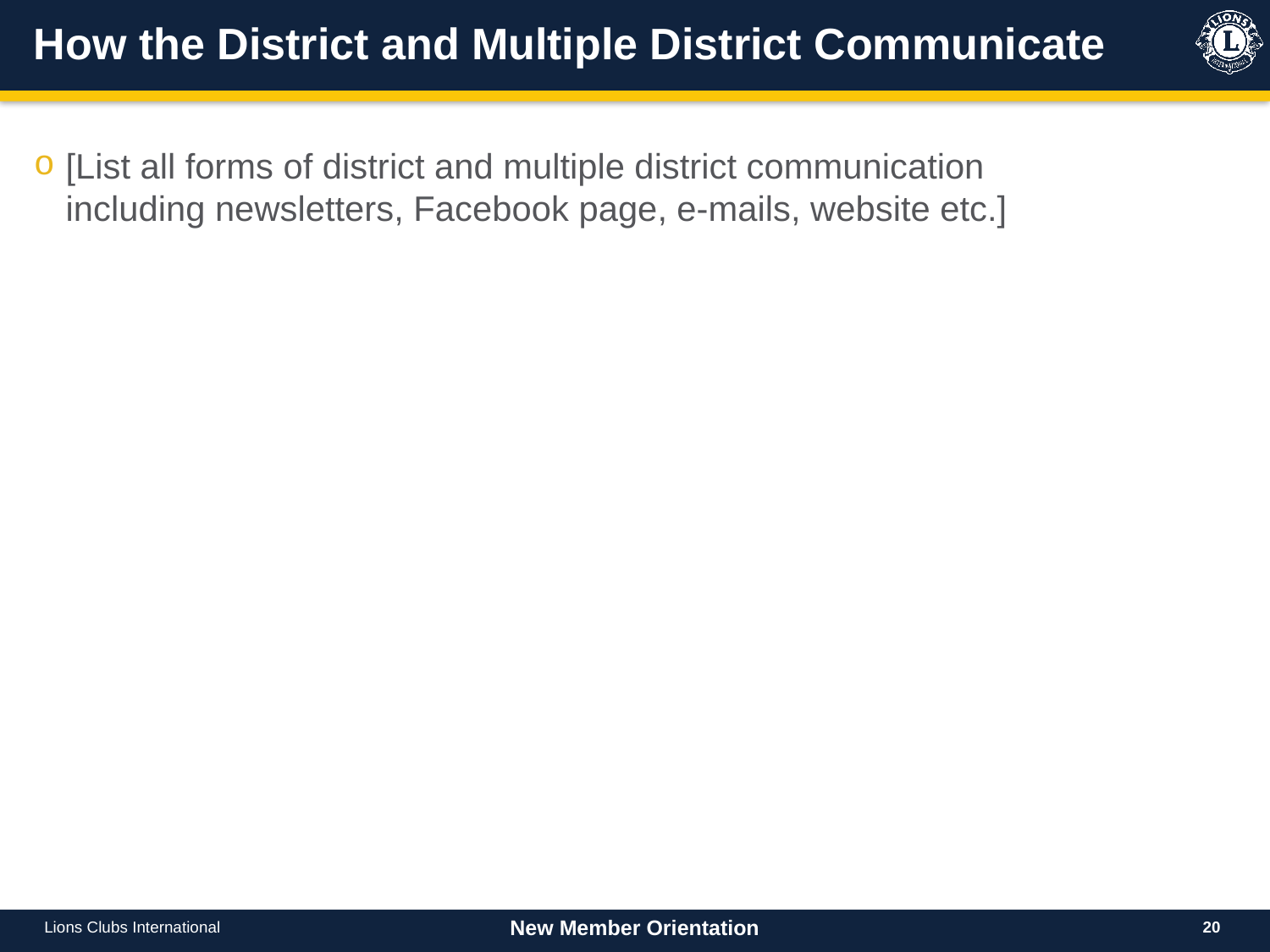

# How the District and Multiple District Communicate
[List all forms of district and multiple district communication including newsletters, Facebook page, e-mails, website etc.]